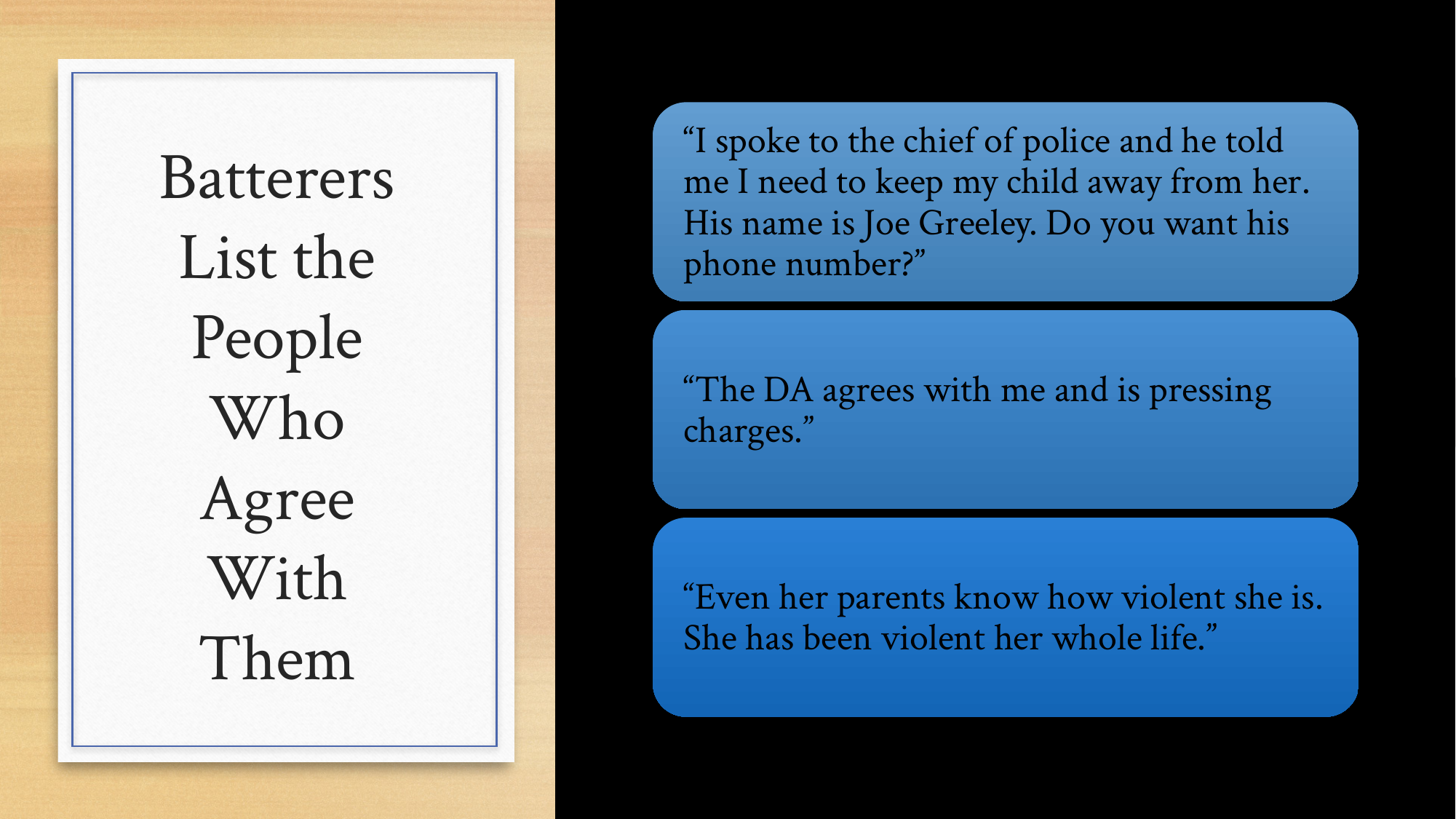

“I spoke to the chief of police and he told me I need to keep my child away from her. His name is Joe Greeley. Do you want his phone number?”
“The DA agrees with me and is pressing charges.”
“Even her parents know how violent she is. She has been violent her whole life.”
# Batterers List the People Who Agree With Them